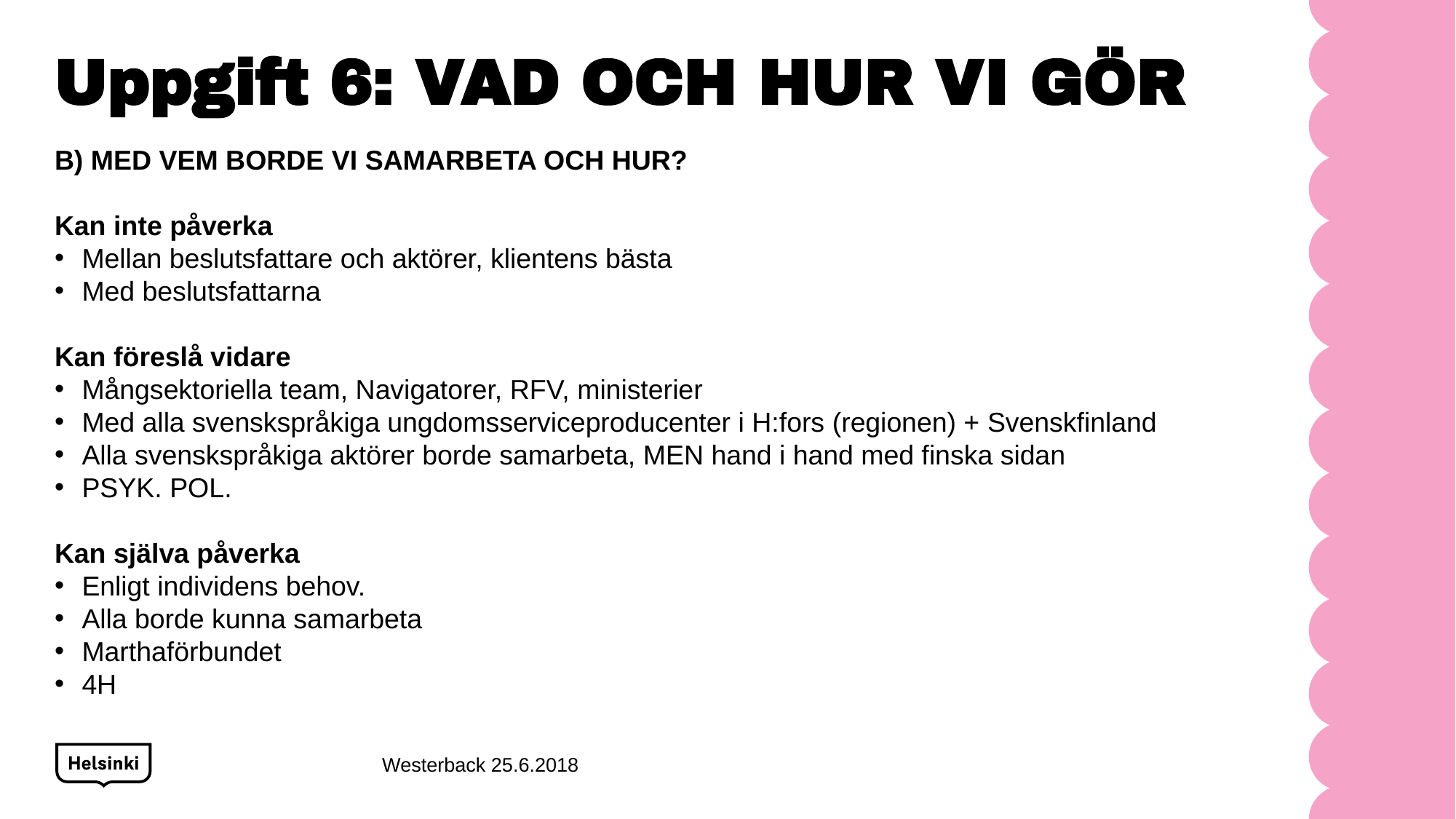

# Uppgift 6: VAD OCH HUR VI GÖR
B) MED VEM BORDE VI SAMARBETA OCH HUR?
Kan inte påverka
Mellan beslutsfattare och aktörer, klientens bästa
Med beslutsfattarna

Kan föreslå vidare
Mångsektoriella team, Navigatorer, RFV, ministerier
Med alla svenskspråkiga ungdomsserviceproducenter i H:fors (regionen) + Svenskfinland
Alla svenskspråkiga aktörer borde samarbeta, MEN hand i hand med finska sidan
PSYK. POL.

Kan själva påverka
Enligt individens behov.
Alla borde kunna samarbeta
Marthaförbundet
4H

Westerback 25.6.2018